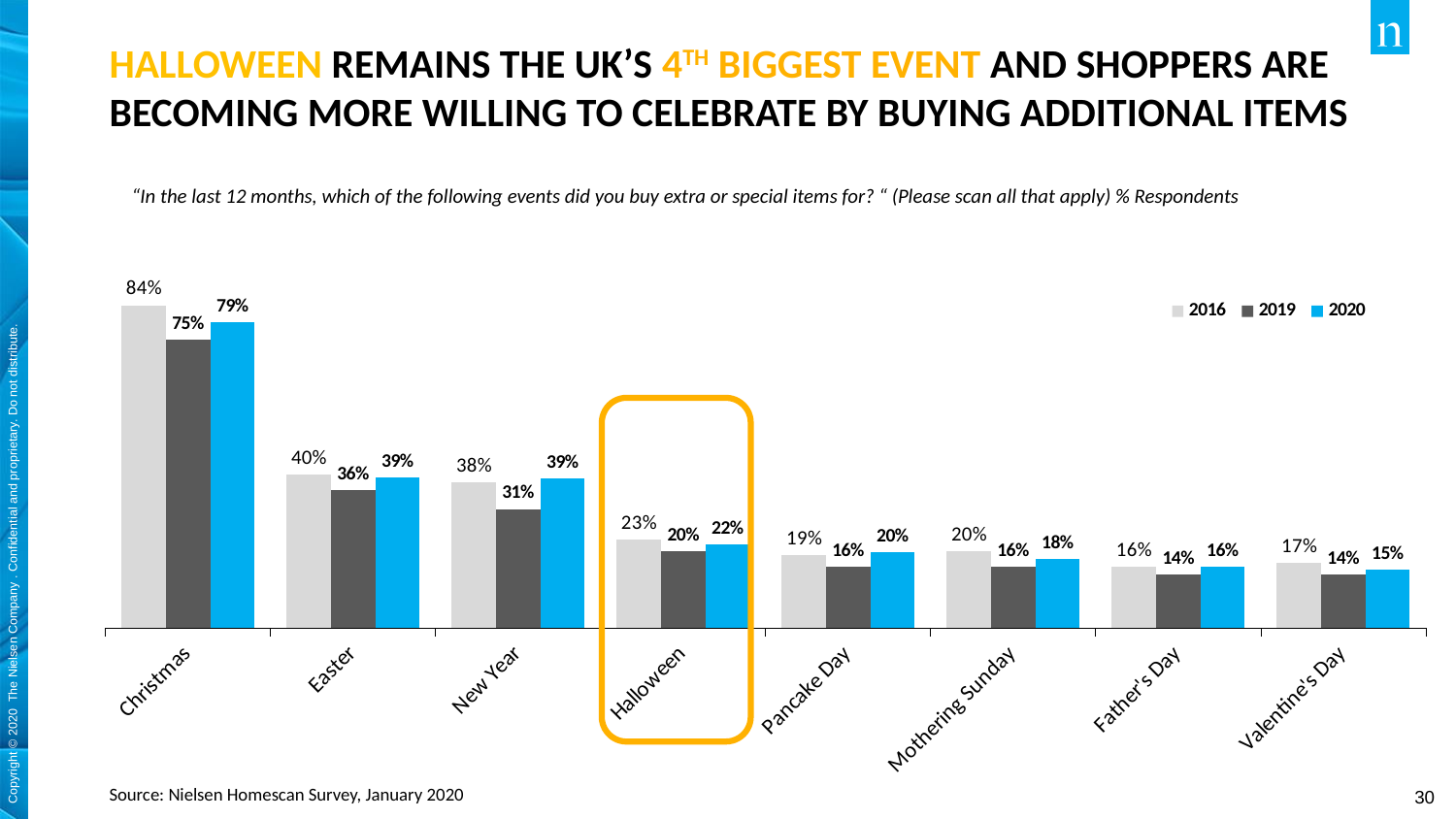

# HALLOWEEN REMAINS THE UK’S 4TH BIGGEST EVENT AND SHOPPERS ARE BECOMING MORE WILLING TO CELEBRATE BY BUYING ADDITIONAL ITEMS
“In the last 12 months, which of the following events did you buy extra or special items for? “ (Please scan all that apply) % Respondents

[unsupported chart]

Source: Nielsen Homescan Survey, January 2020